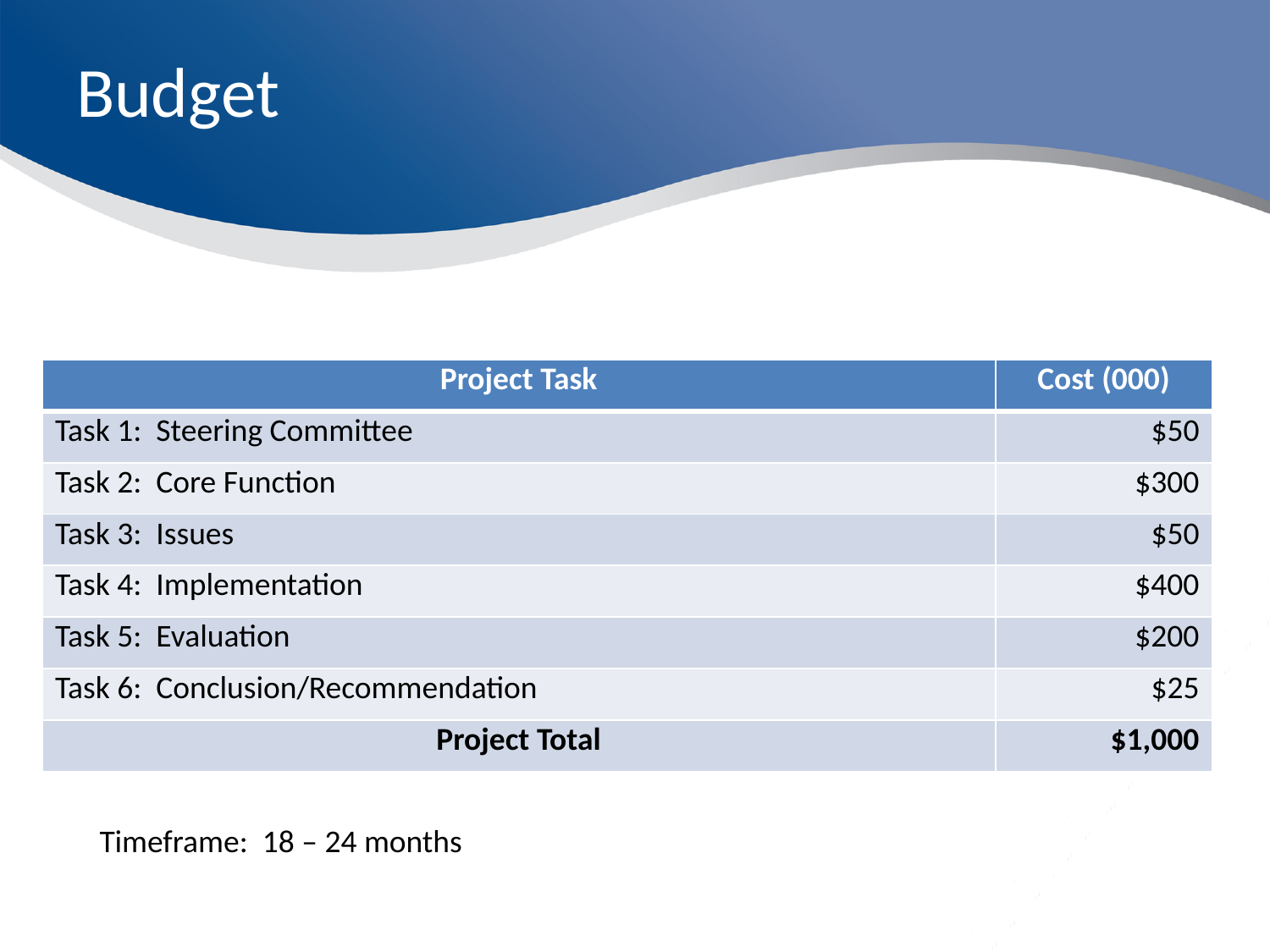

# Budget
| Project Task | Cost (000) |
| --- | --- |
| Task 1: Steering Committee | $50 |
| Task 2: Core Function | $300 |
| Task 3: Issues | $50 |
| Task 4: Implementation | $400 |
| Task 5: Evaluation | $200 |
| Task 6: Conclusion/Recommendation | $25 |
| Project Total | $1,000 |
Timeframe:  18 – 24 months